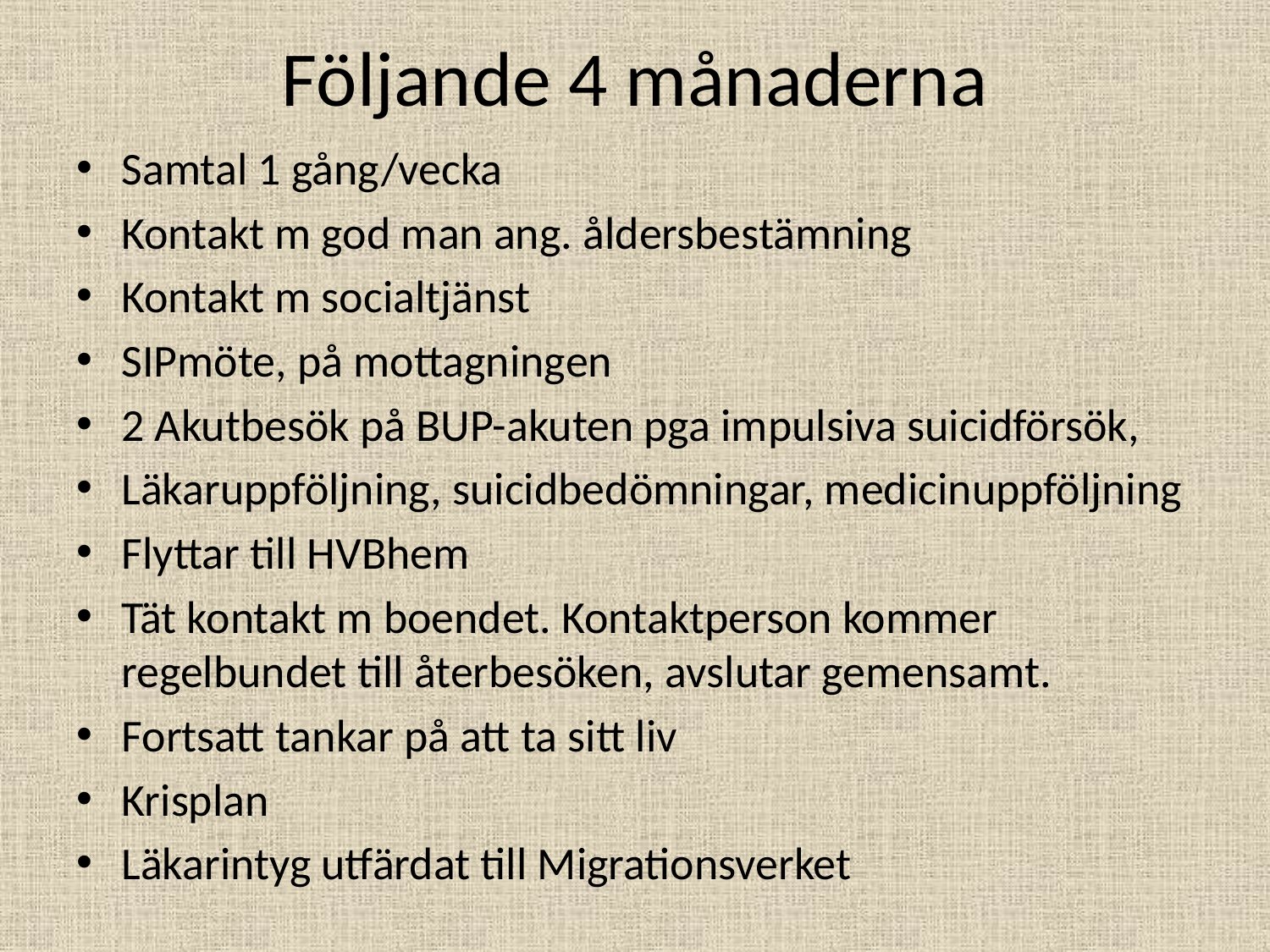

# Följande 4 månaderna
Samtal 1 gång/vecka
Kontakt m god man ang. åldersbestämning
Kontakt m socialtjänst
SIPmöte, på mottagningen
2 Akutbesök på BUP-akuten pga impulsiva suicidförsök,
Läkaruppföljning, suicidbedömningar, medicinuppföljning
Flyttar till HVBhem
Tät kontakt m boendet. Kontaktperson kommer regelbundet till återbesöken, avslutar gemensamt.
Fortsatt tankar på att ta sitt liv
Krisplan
Läkarintyg utfärdat till Migrationsverket